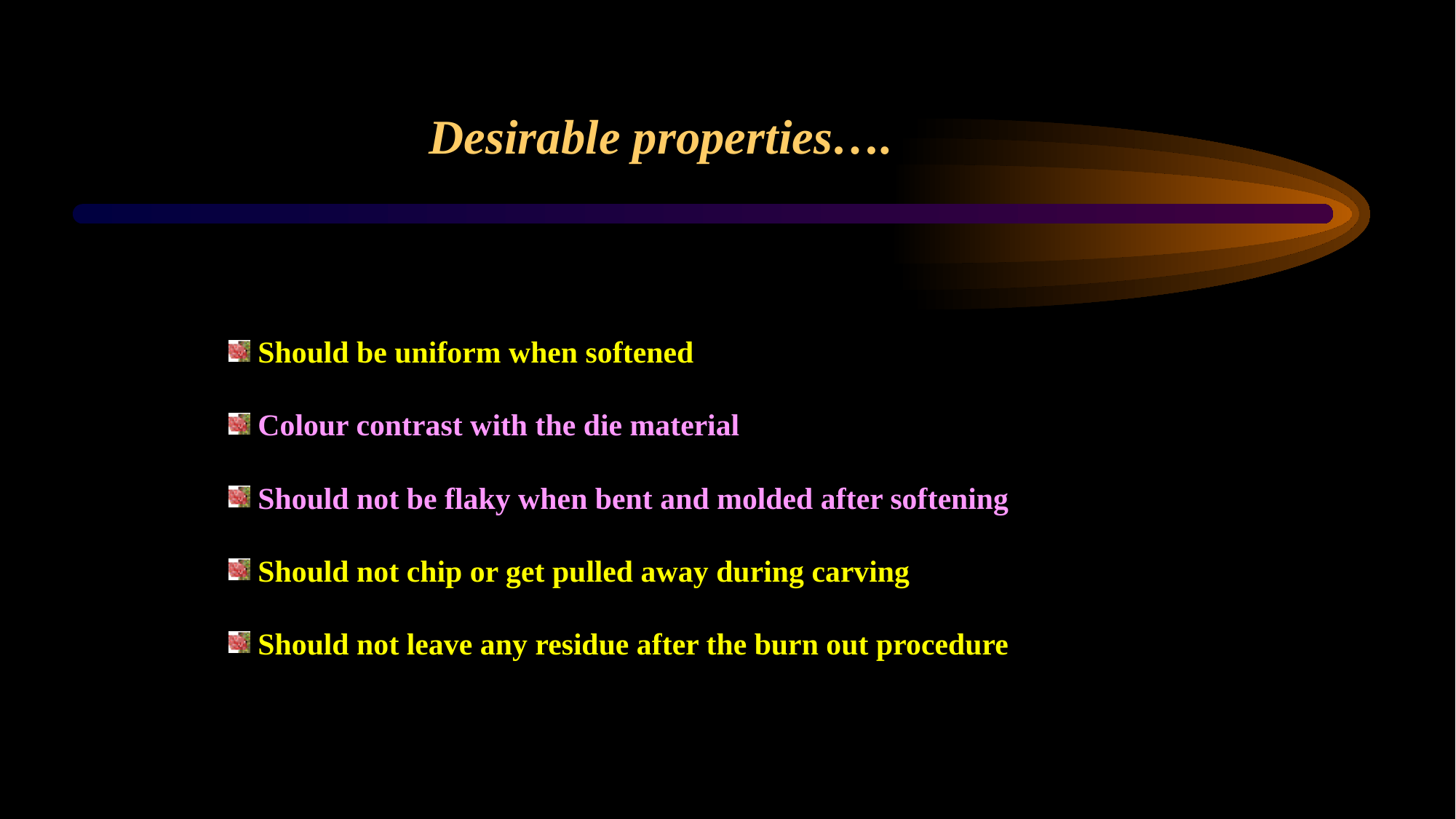

Desirable properties….
 Should be uniform when softened
 Colour contrast with the die material
 Should not be flaky when bent and molded after softening
 Should not chip or get pulled away during carving
 Should not leave any residue after the burn out procedure